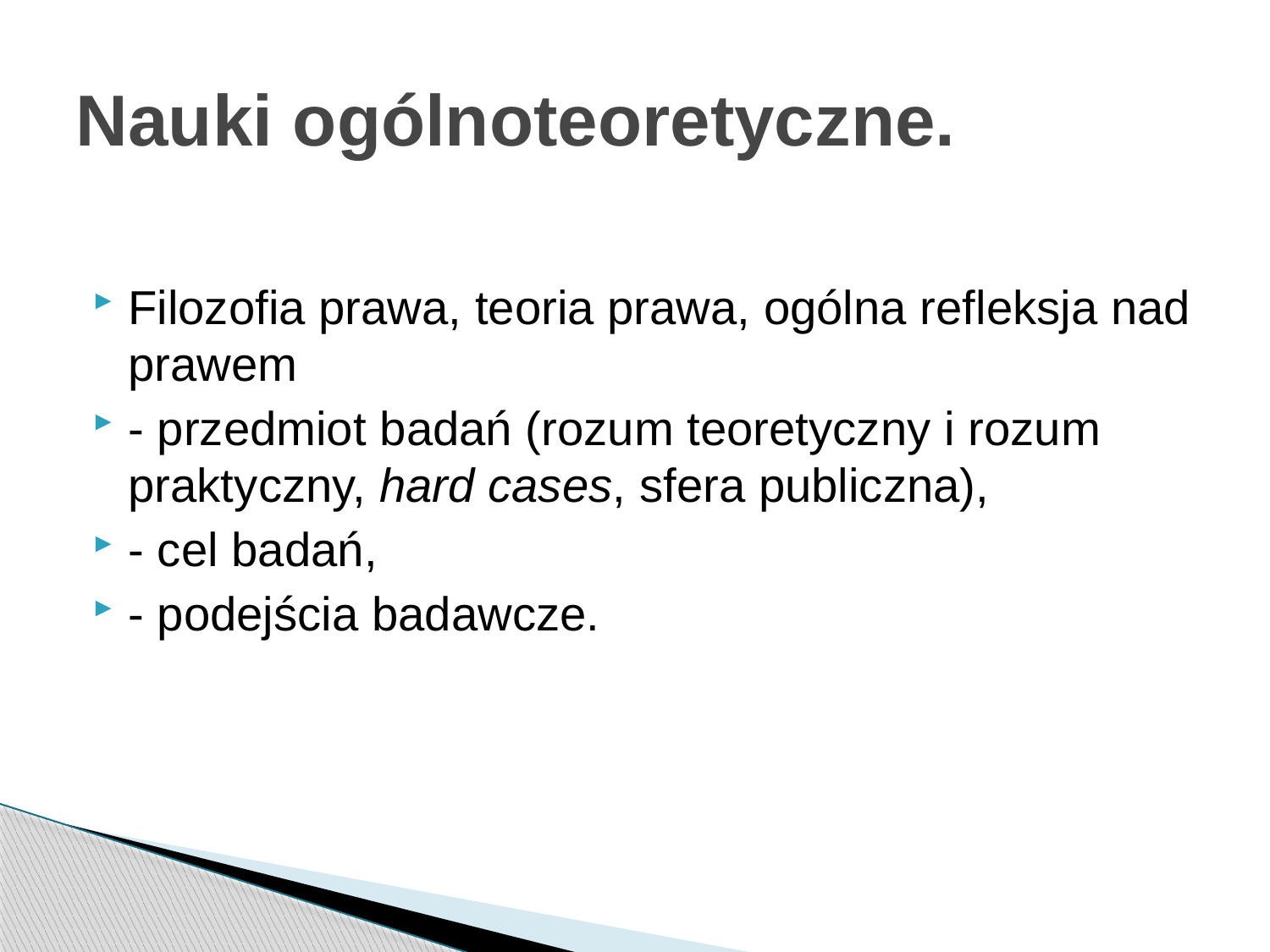

# Nauki ogólnoteoretyczne.

Filozofia prawa, teoria prawa, ogólna refleksja nad prawem
- przedmiot badań (rozum teoretyczny i rozum praktyczny, hard cases, sfera publiczna),
- cel badań,
- podejścia badawcze.